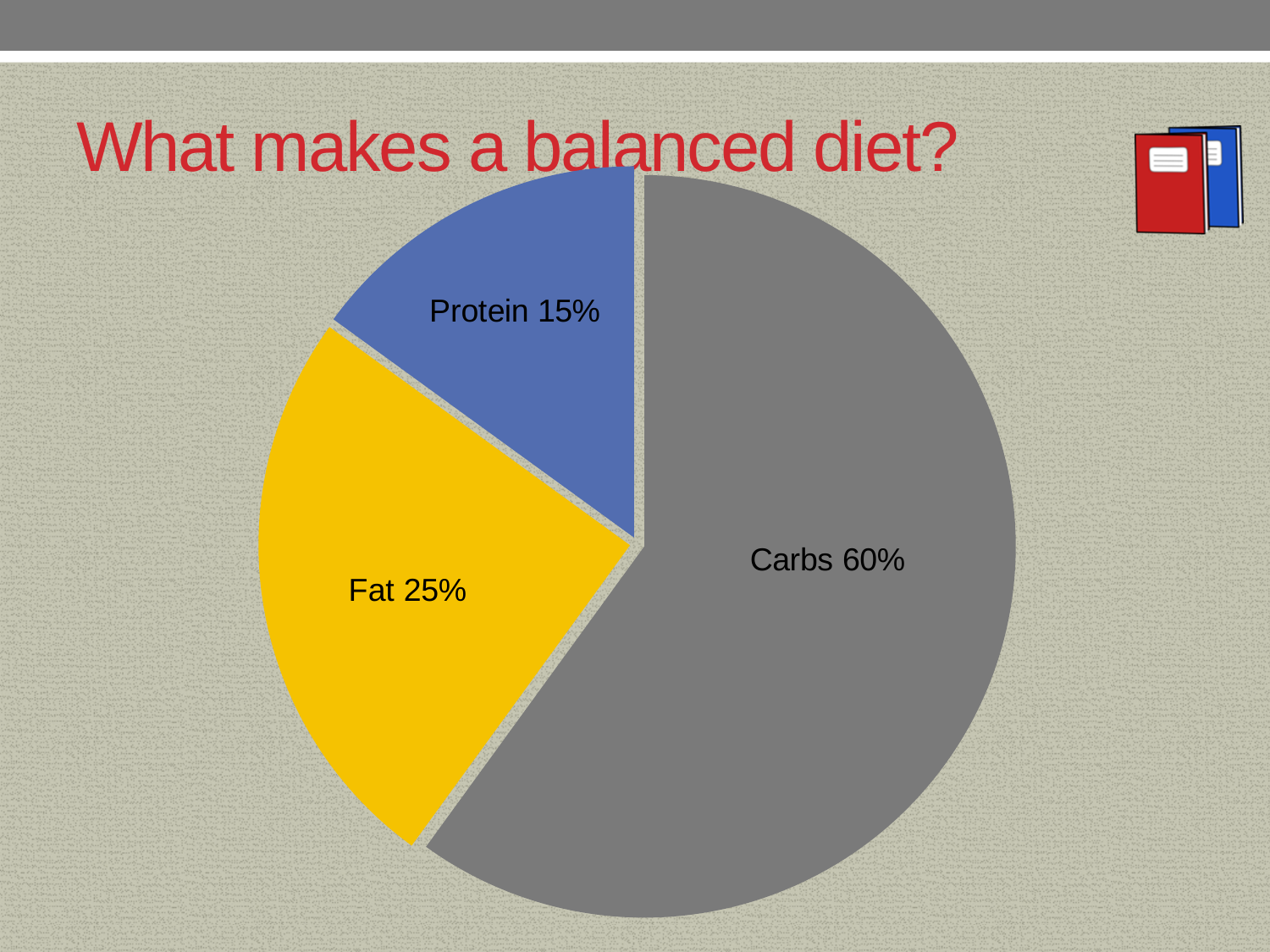

# What makes a balanced diet?

### Chart

| Category | Column1 |
|---|---|
| Carbs 60% | 60.0 |
| Fat 25% | 25.0 |
| Protein 15% | 15.0 |